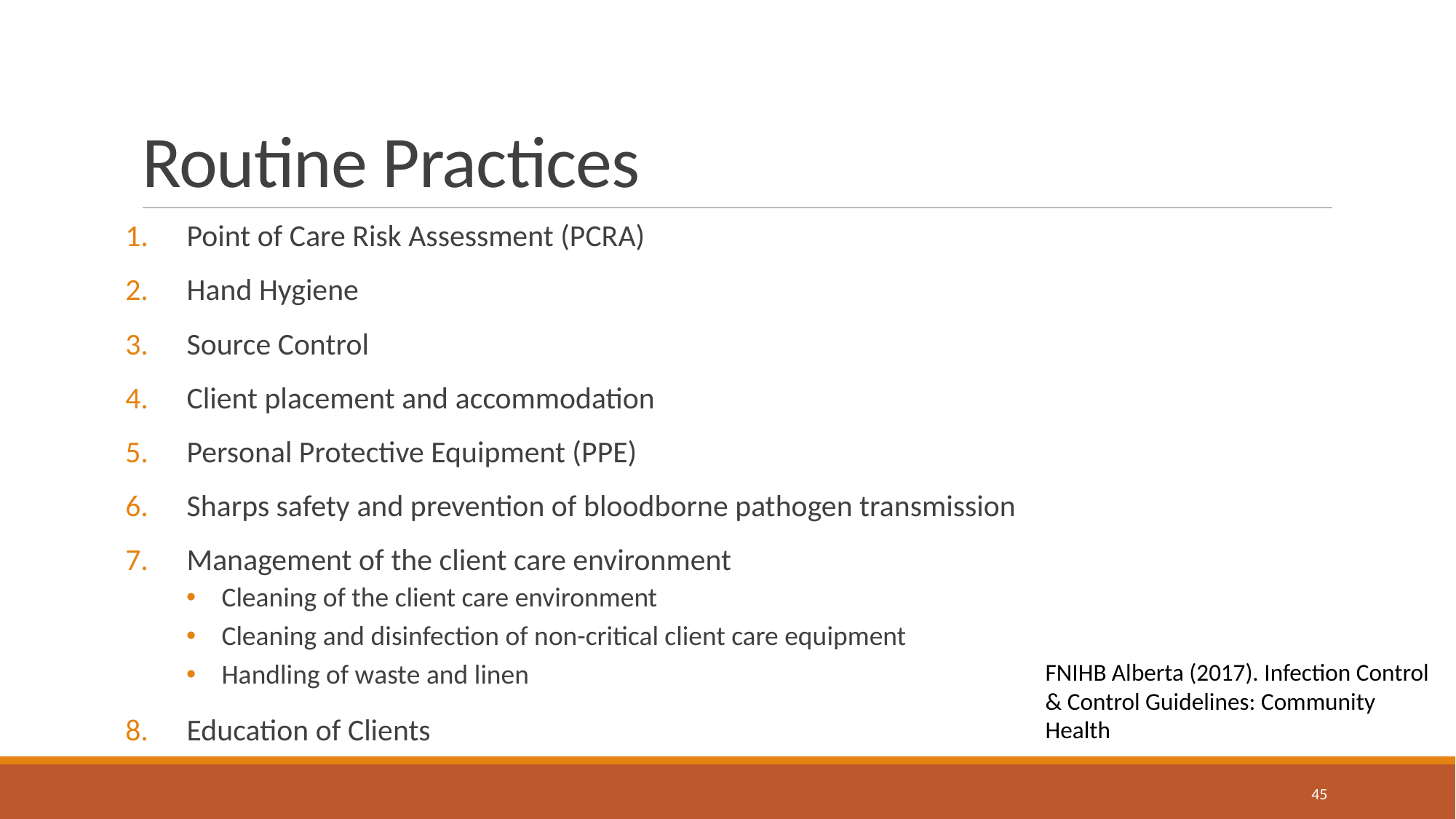

# Routine Practices
Point of Care Risk Assessment (PCRA)
Hand Hygiene
Source Control
Client placement and accommodation
Personal Protective Equipment (PPE)
Sharps safety and prevention of bloodborne pathogen transmission
Management of the client care environment
Cleaning of the client care environment
Cleaning and disinfection of non-critical client care equipment
Handling of waste and linen
Education of Clients
FNIHB Alberta (2017). Infection Control & Control Guidelines: Community Health
45